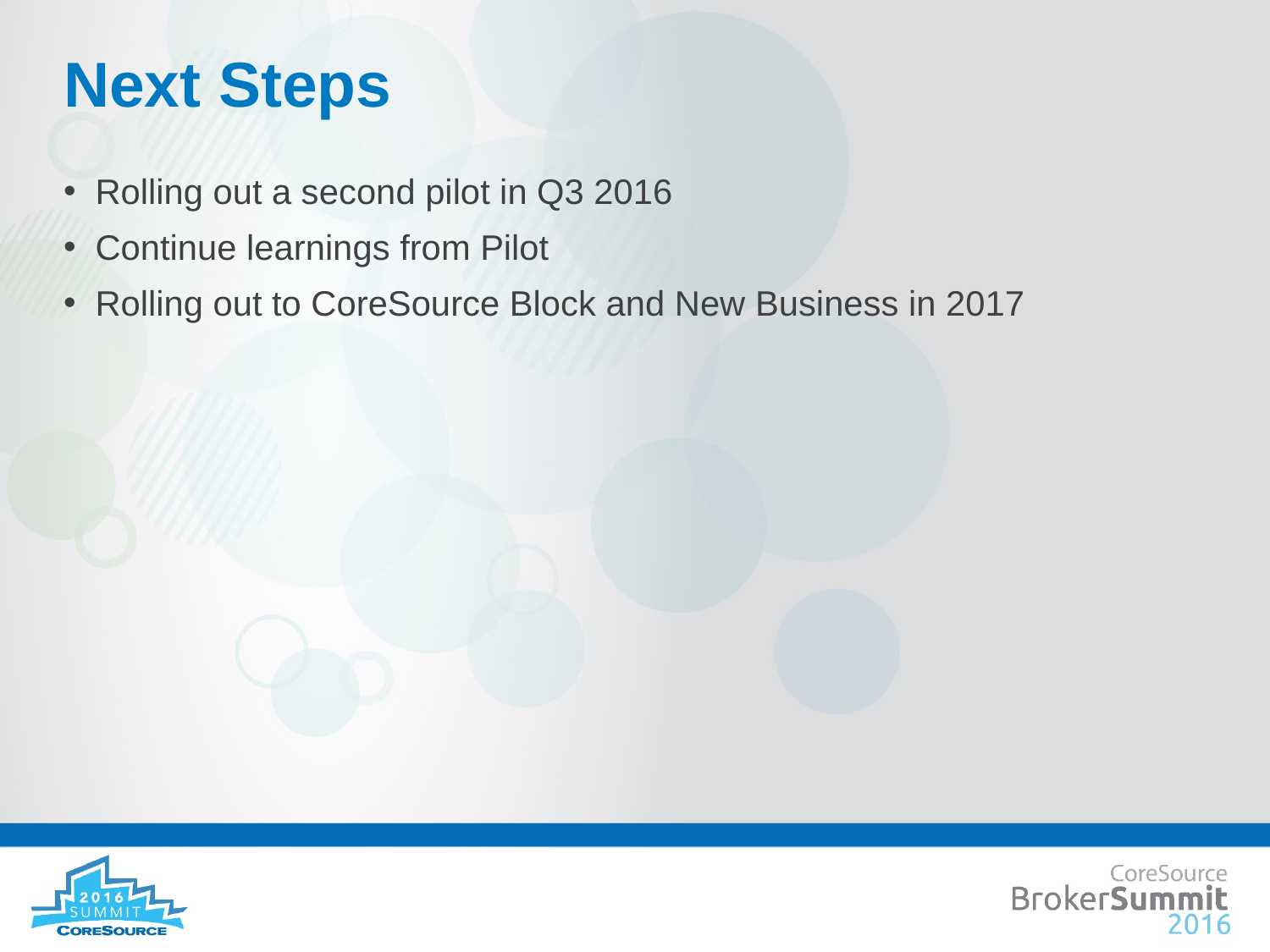

# Next Steps
Rolling out a second pilot in Q3 2016
Continue learnings from Pilot
Rolling out to CoreSource Block and New Business in 2017